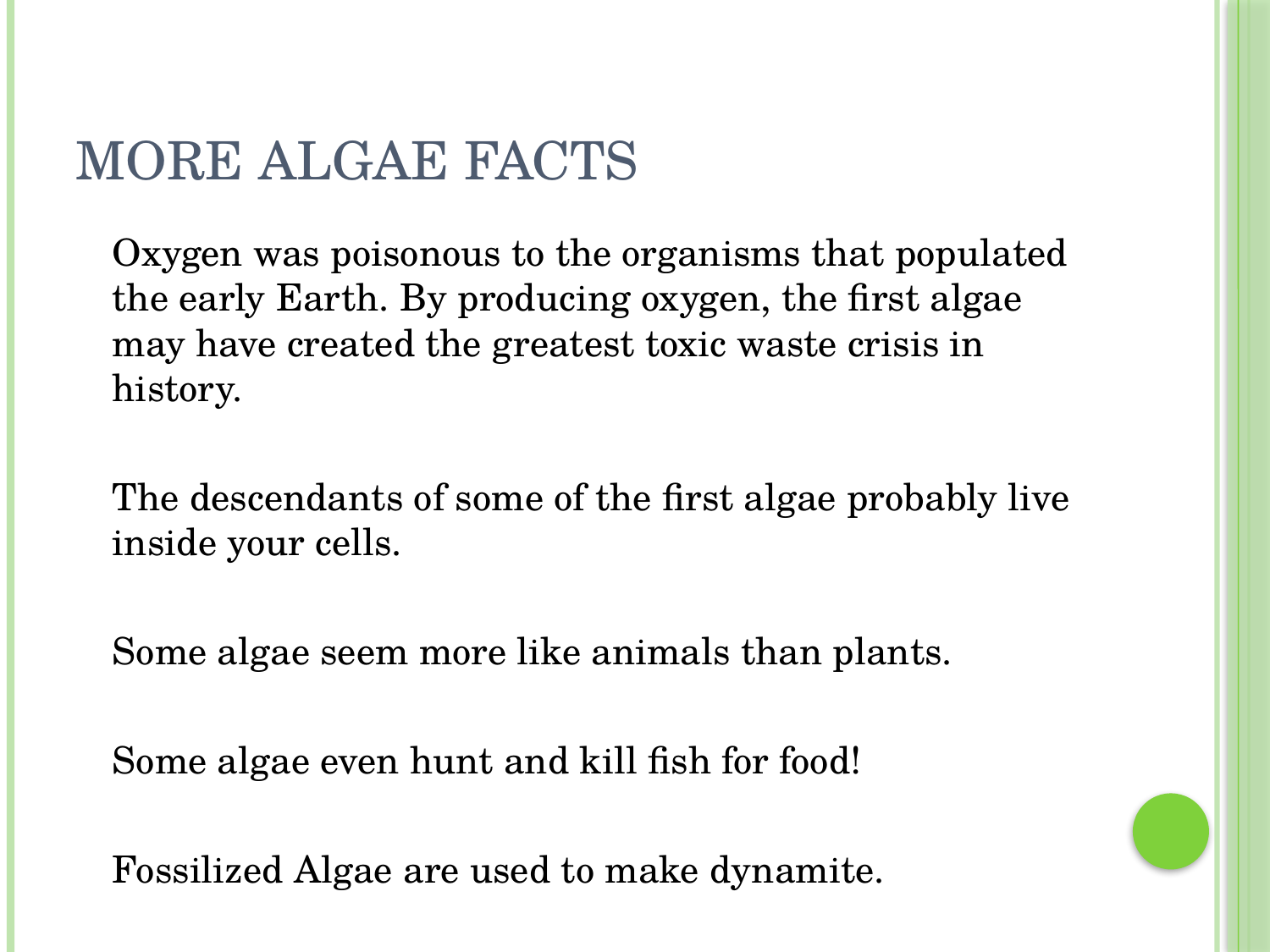

# More Algae Facts
	Oxygen was poisonous to the organisms that populated the early Earth. By producing oxygen, the first algae may have created the greatest toxic waste crisis in history.

	The descendants of some of the first algae probably live inside your cells.

	Some algae seem more like animals than plants.

	Some algae even hunt and kill fish for food!

	Fossilized Algae are used to make dynamite.